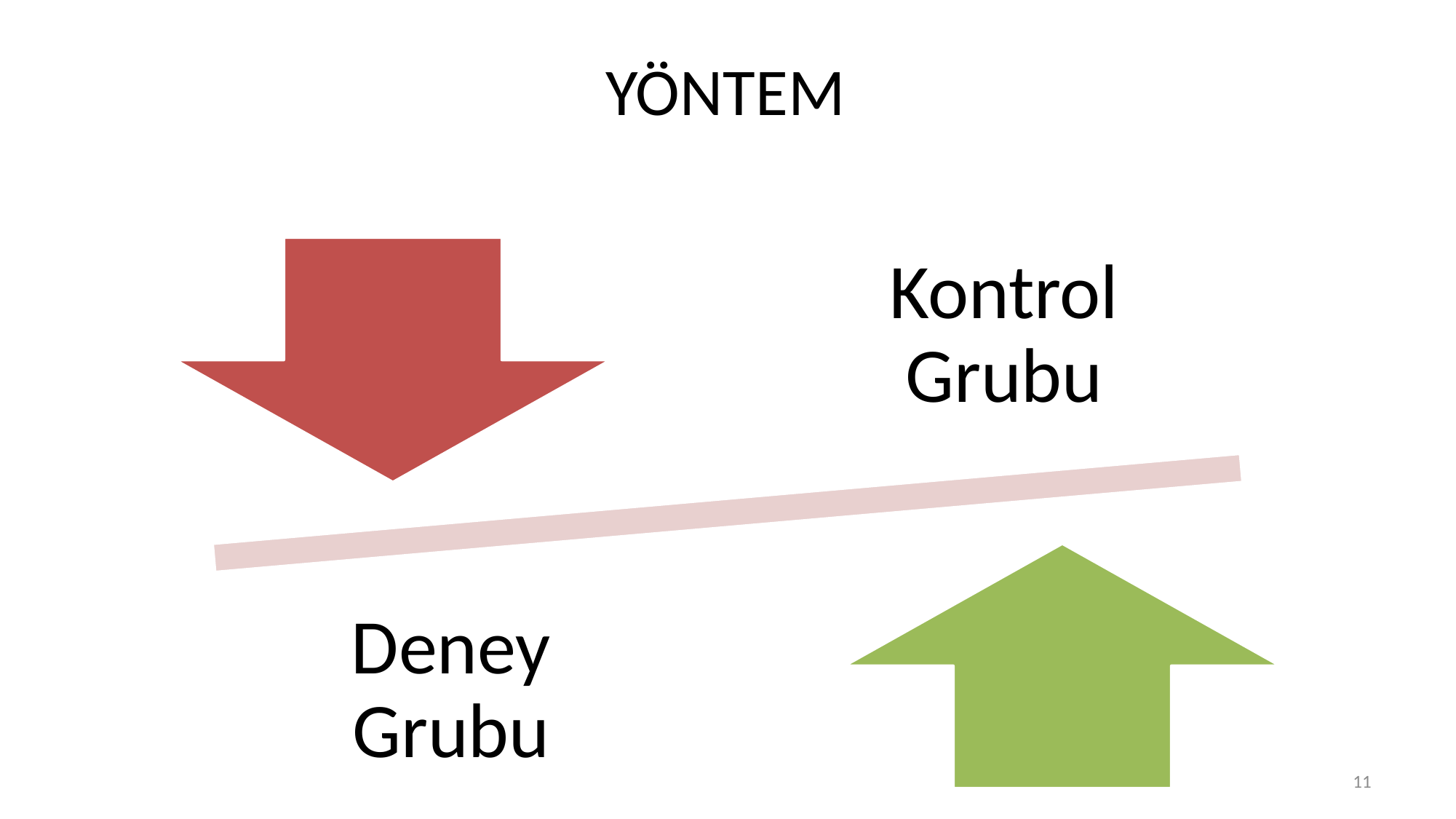

# YÖNTEM
Kontrol Grubu
Deney Grubu
11